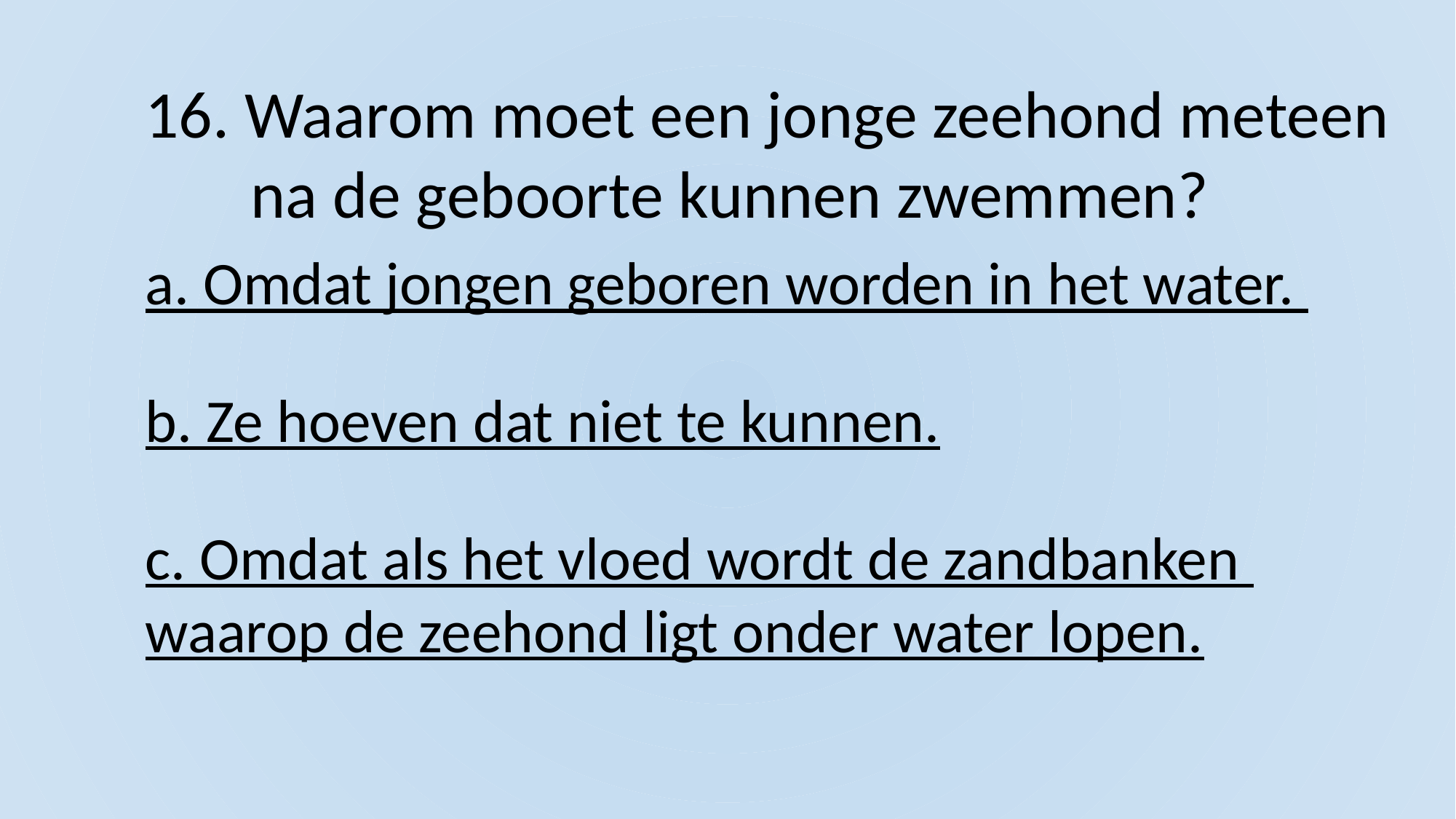

16. Waarom moet een jonge zeehond meteen
       na de geboorte kunnen zwemmen?
a. Omdat jongen geboren worden in het water.
b. Ze hoeven dat niet te kunnen.
c. Omdat als het vloed wordt de zandbanken
waarop de zeehond ligt onder water lopen.